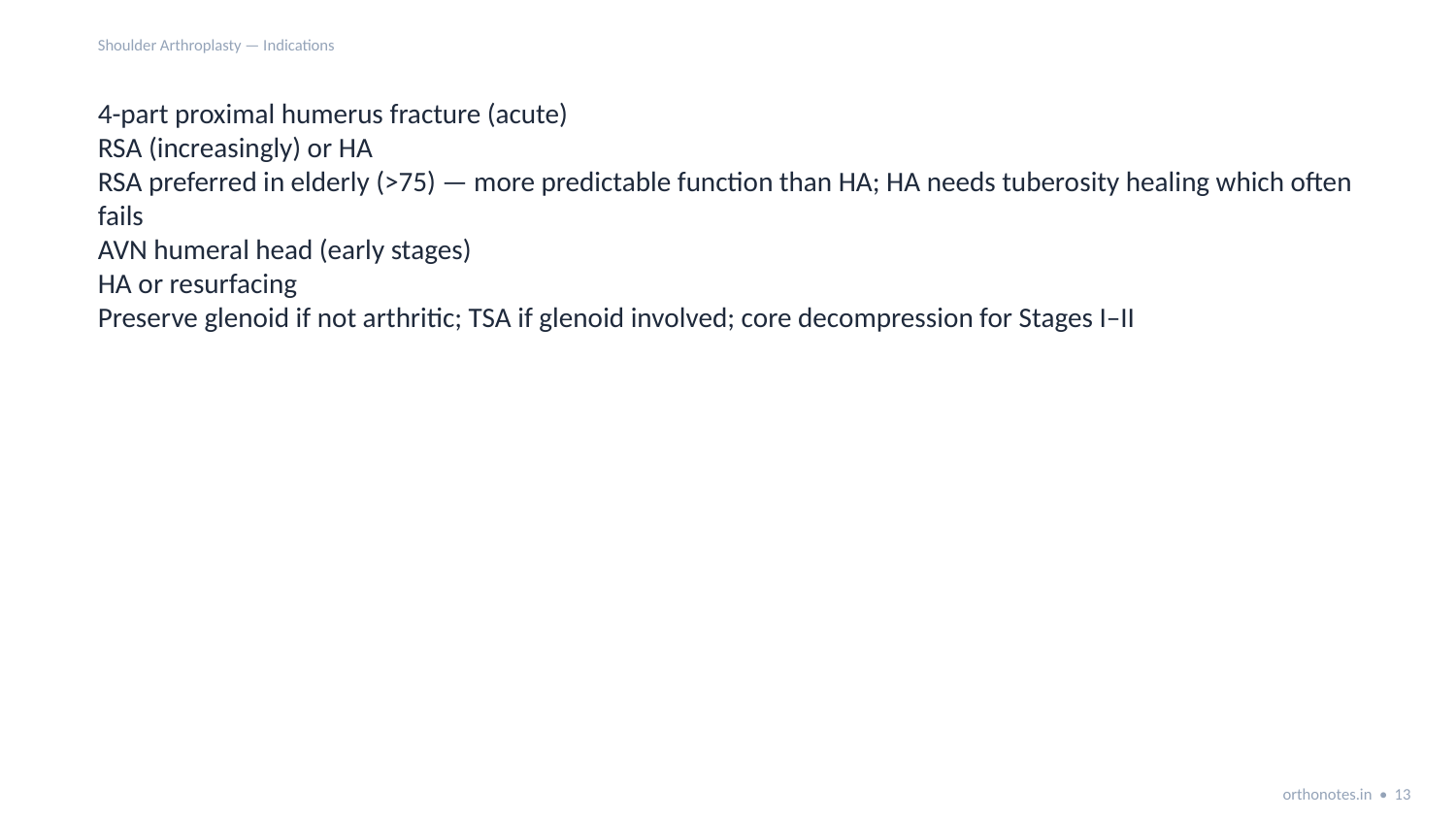

Shoulder Arthroplasty — Indications
4-part proximal humerus fracture (acute)
RSA (increasingly) or HA
RSA preferred in elderly (>75) — more predictable function than HA; HA needs tuberosity healing which often fails
AVN humeral head (early stages)
HA or resurfacing
Preserve glenoid if not arthritic; TSA if glenoid involved; core decompression for Stages I–II
orthonotes.in  •  13